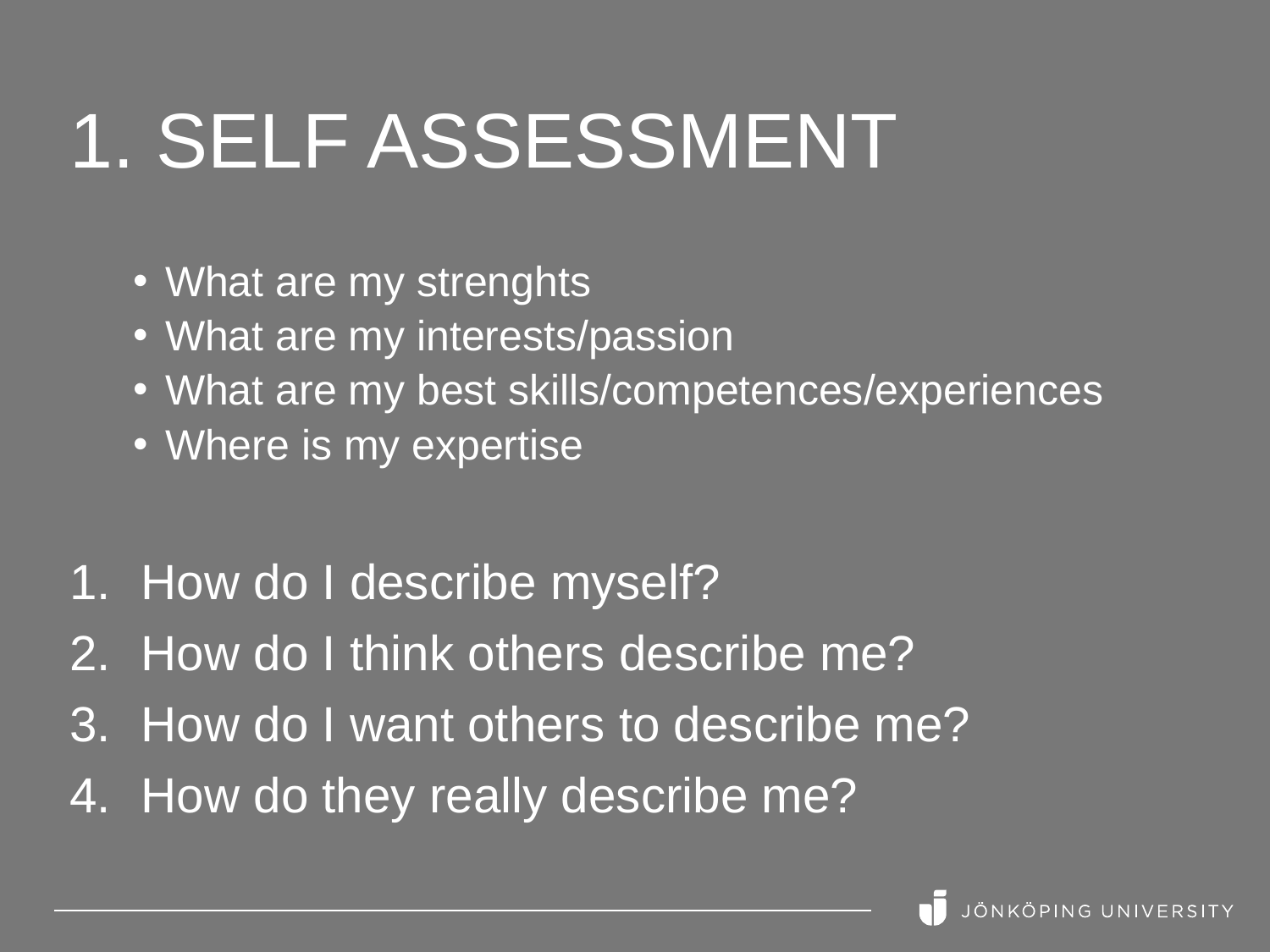

# 1. Self assessment
What are my strenghts
What are my interests/passion
What are my best skills/competences/experiences
Where is my expertise

How do I describe myself?
How do I think others describe me?
How do I want others to describe me?
How do they really describe me?